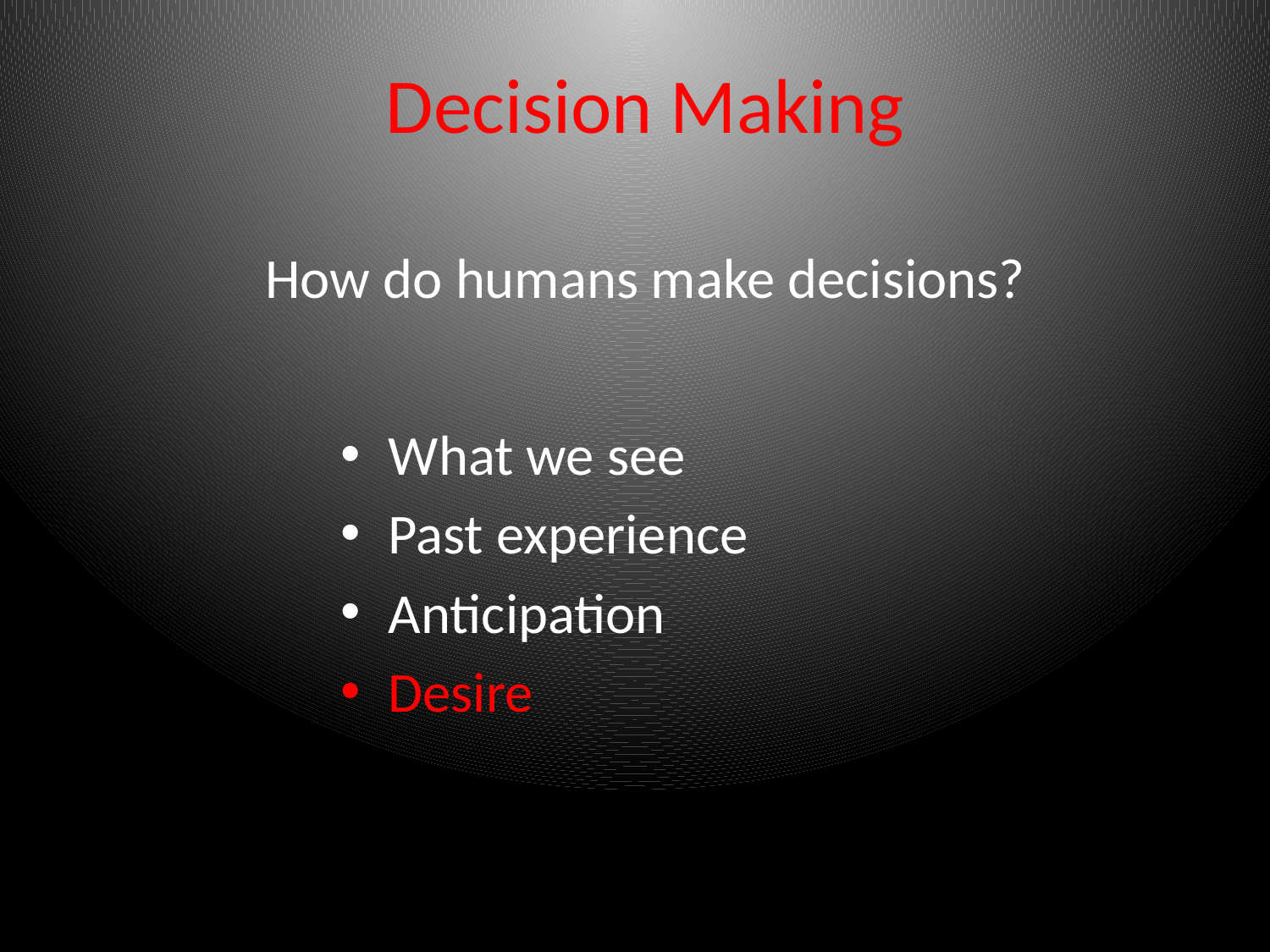

# Decision Making How do humans make decisions?
What we see
Past experience
Anticipation
Desire